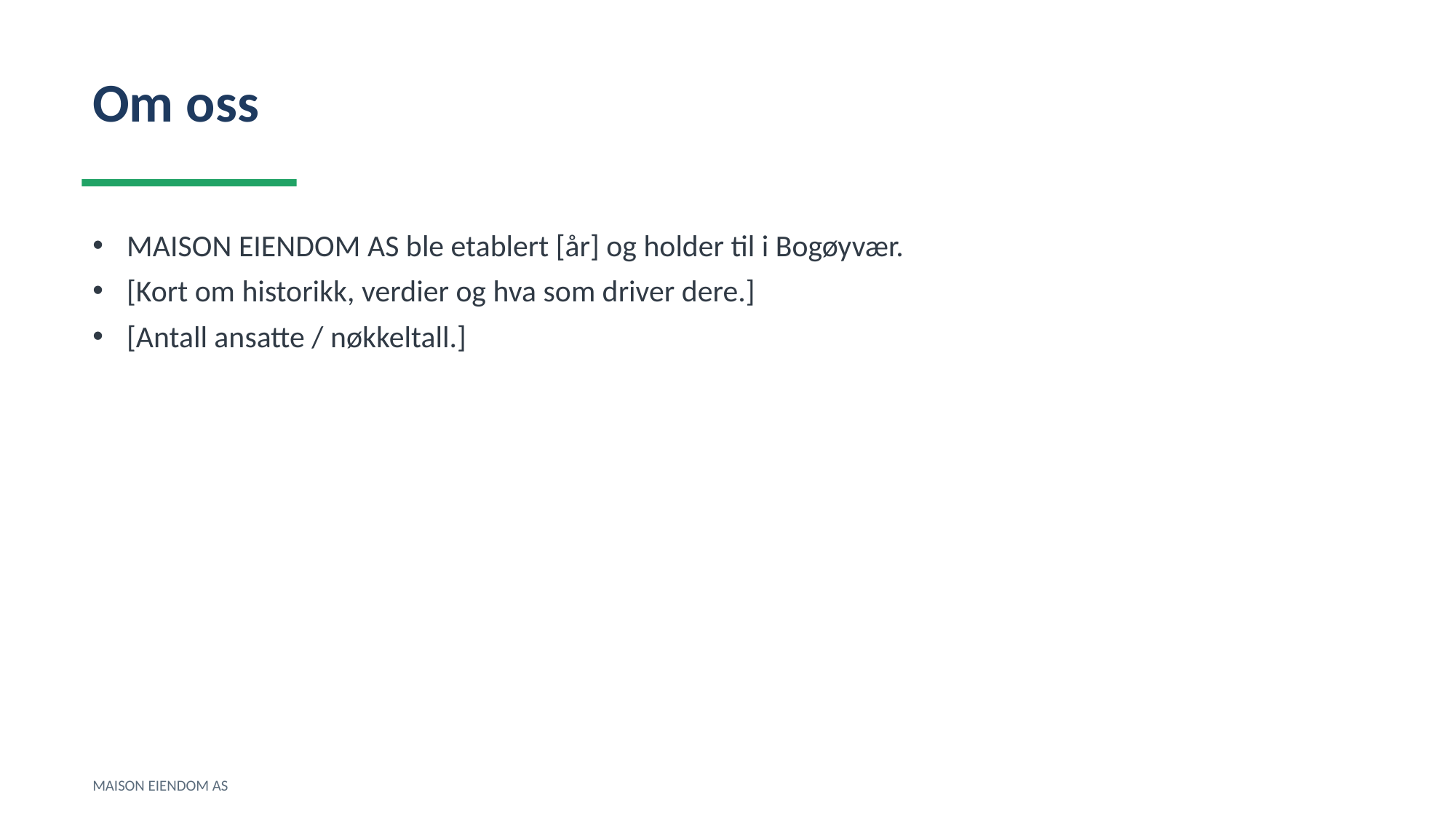

Om oss

MAISON EIENDOM AS ble etablert [år] og holder til i Bogøyvær.
[Kort om historikk, verdier og hva som driver dere.]
[Antall ansatte / nøkkeltall.]
MAISON EIENDOM AS